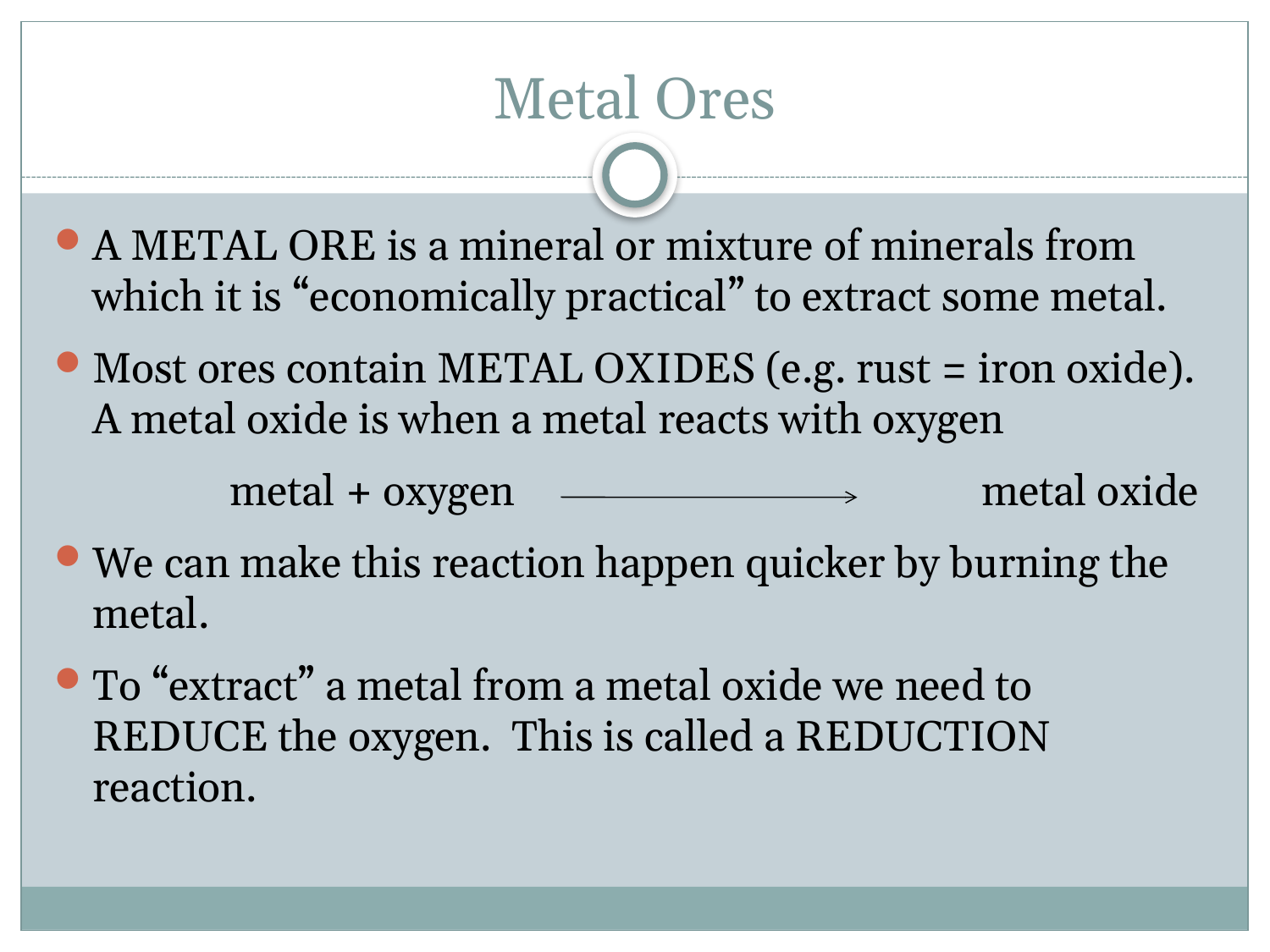

# Metal Ores
A METAL ORE is a mineral or mixture of minerals from which it is “economically practical” to extract some metal.
Most ores contain METAL OXIDES (e.g. rust = iron oxide). A metal oxide is when a metal reacts with oxygen
		 metal + oxygen				metal oxide
We can make this reaction happen quicker by burning the metal.
To “extract” a metal from a metal oxide we need to REDUCE the oxygen.  This is called a REDUCTION reaction.